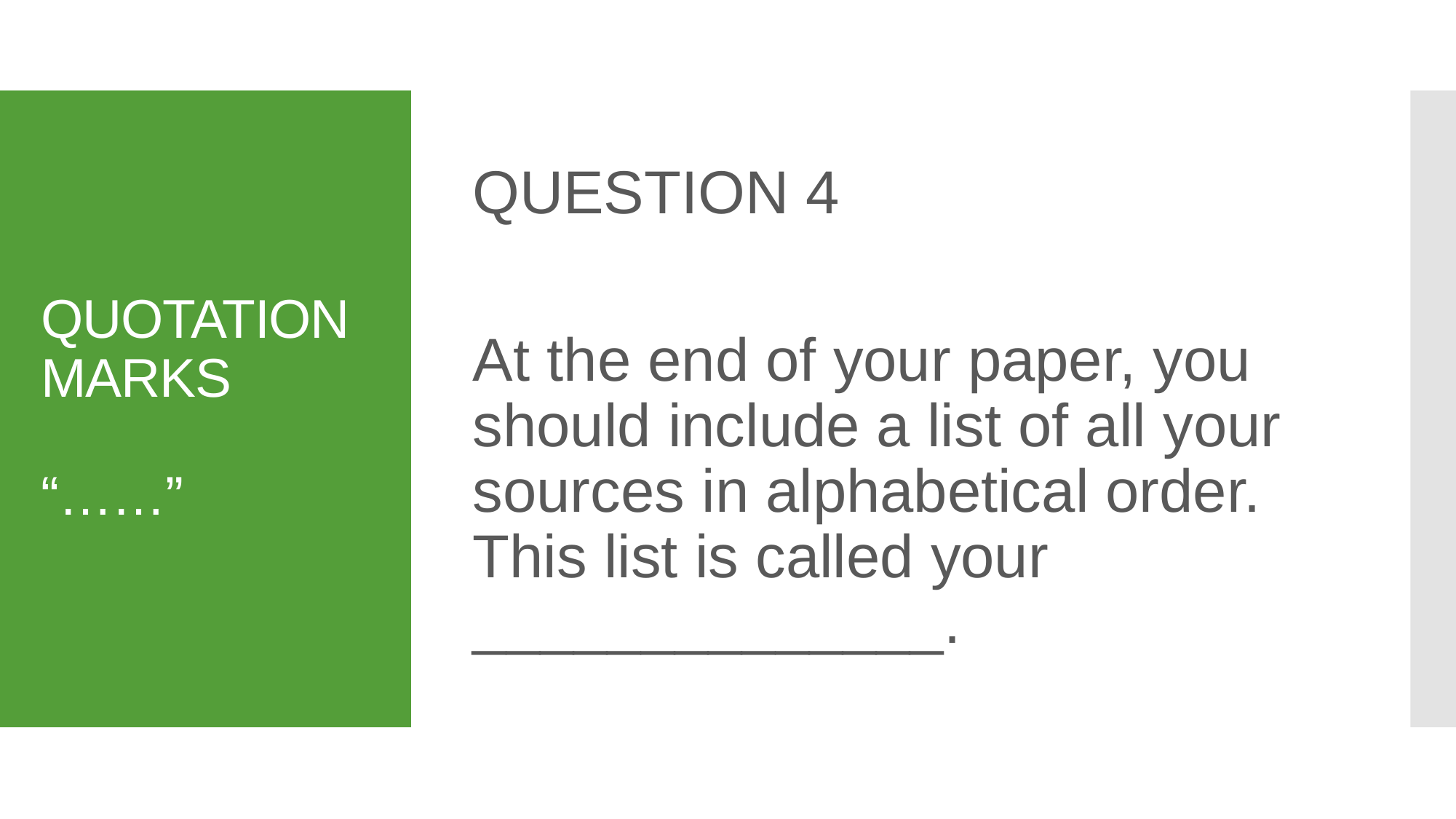

QUESTION 4

At the end of your paper, you should include a list of all your sources in alphabetical order.  This list is called your ______________.
# QUOTATION MARKS “……”